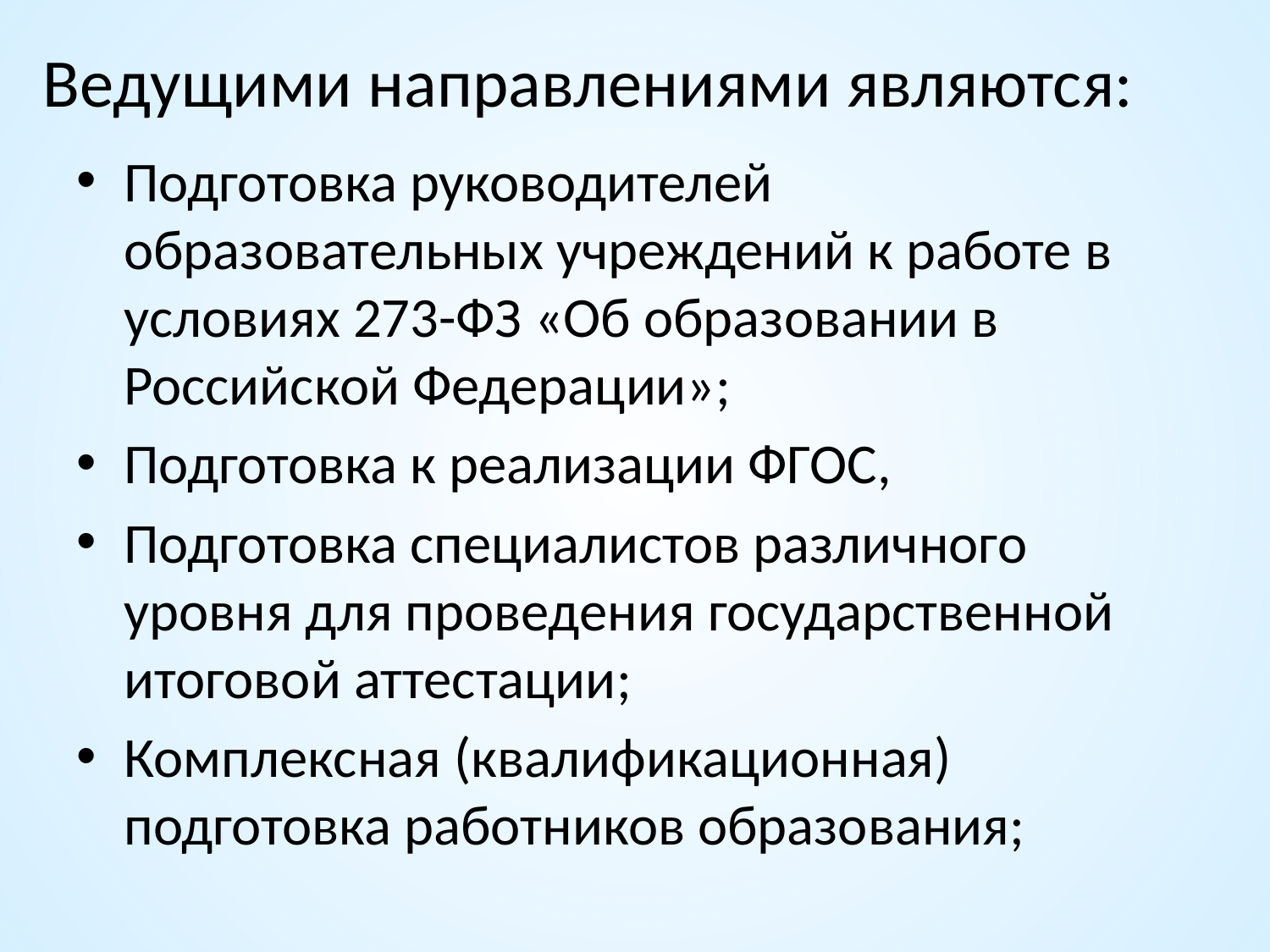

# Ведущими направлениями являются:
Подготовка руководителей образовательных учреждений к работе в условиях 273-ФЗ «Об образовании в Российской Федерации»;
Подготовка к реализации ФГОС,
Подготовка специалистов различного уровня для проведения государственной итоговой аттестации;
Комплексная (квалификационная) подготовка работников образования;